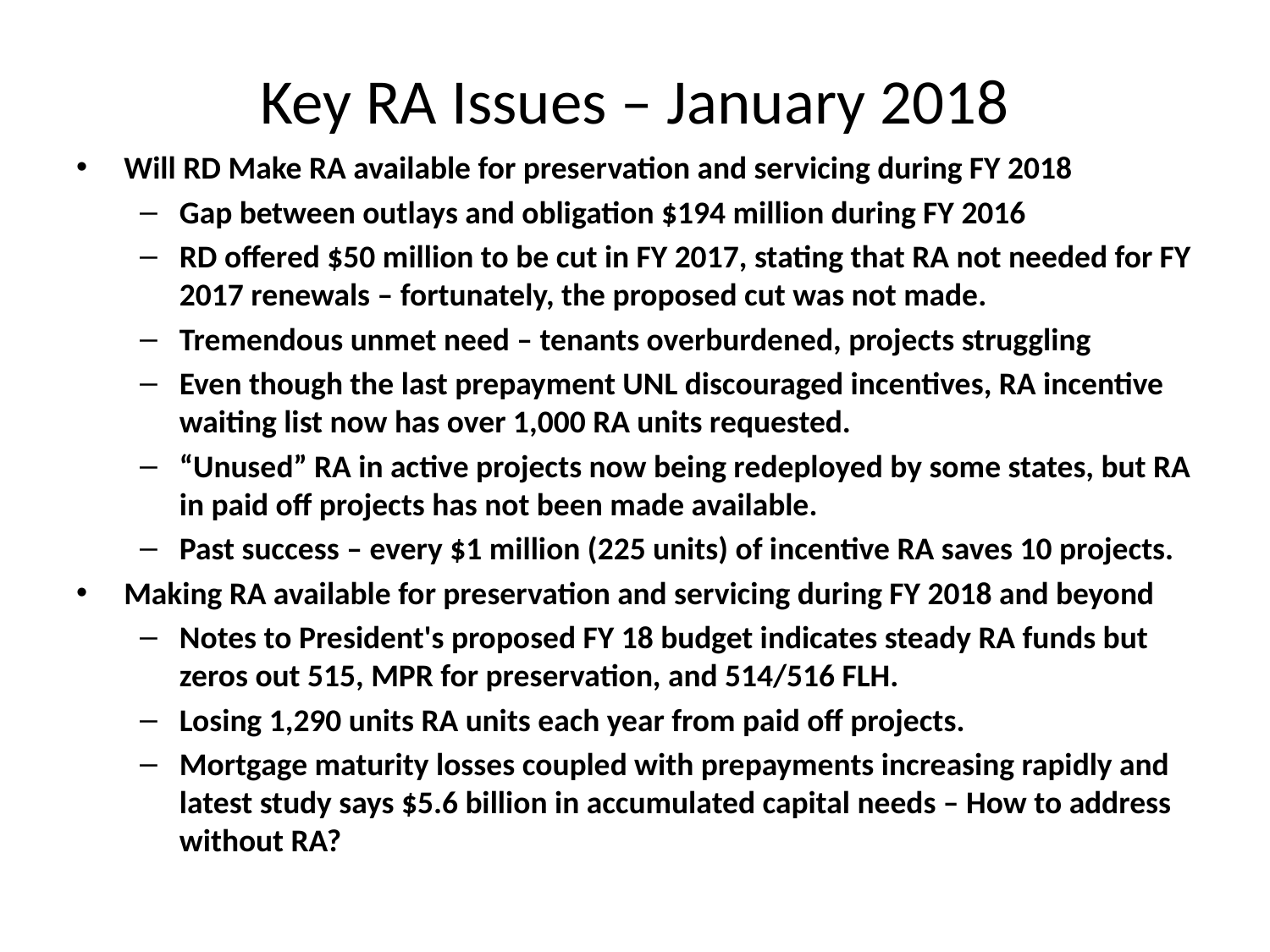

# Key RA Issues – January 2018
Will RD Make RA available for preservation and servicing during FY 2018
Gap between outlays and obligation $194 million during FY 2016
RD offered $50 million to be cut in FY 2017, stating that RA not needed for FY 2017 renewals – fortunately, the proposed cut was not made.
Tremendous unmet need – tenants overburdened, projects struggling
Even though the last prepayment UNL discouraged incentives, RA incentive waiting list now has over 1,000 RA units requested.
“Unused” RA in active projects now being redeployed by some states, but RA in paid off projects has not been made available.
Past success – every $1 million (225 units) of incentive RA saves 10 projects.
Making RA available for preservation and servicing during FY 2018 and beyond
Notes to President's proposed FY 18 budget indicates steady RA funds but zeros out 515, MPR for preservation, and 514/516 FLH.
Losing 1,290 units RA units each year from paid off projects.
Mortgage maturity losses coupled with prepayments increasing rapidly and latest study says $5.6 billion in accumulated capital needs – How to address without RA?